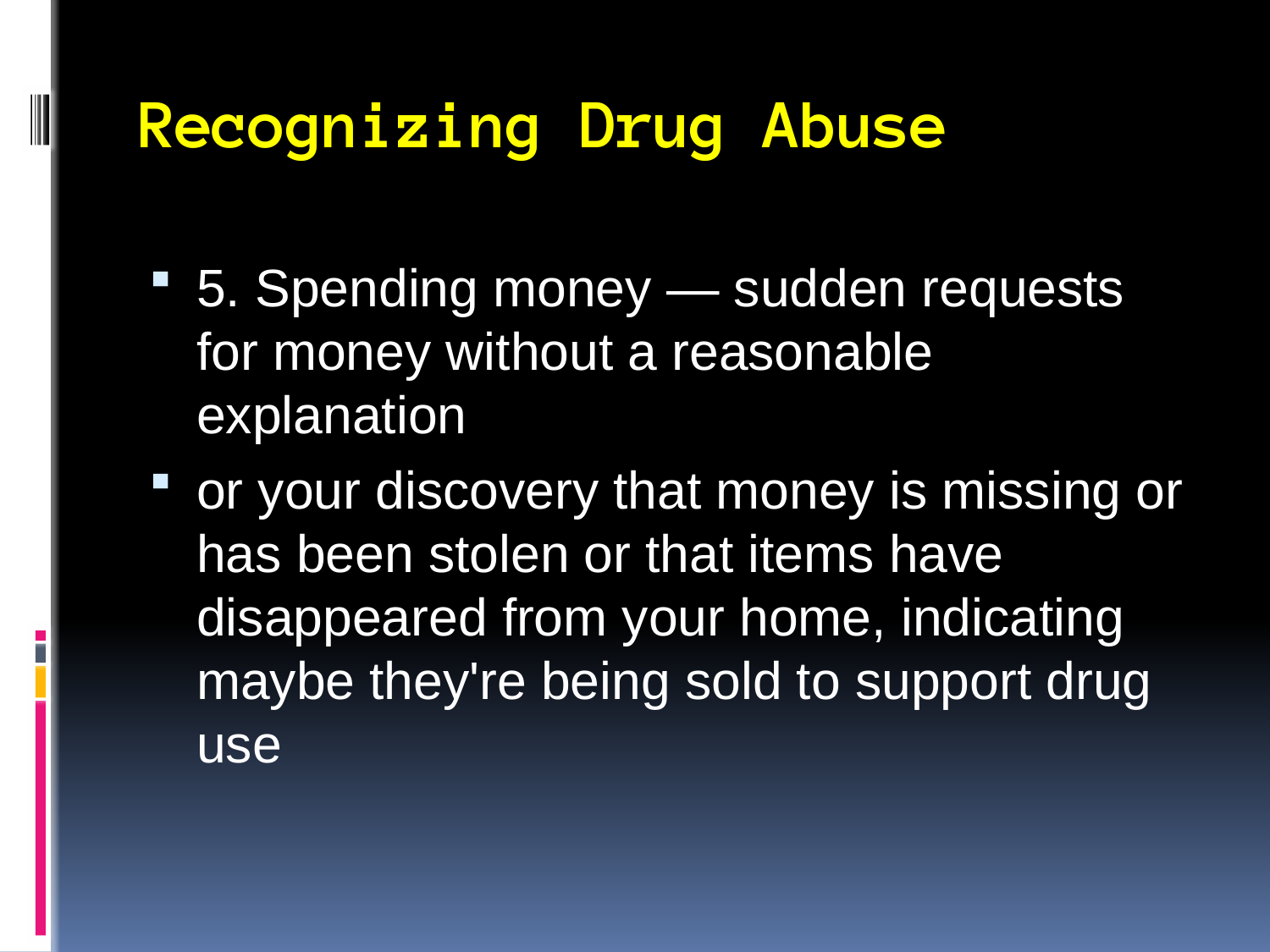

# Recognizing Drug Abuse
5. Spending money — sudden requests for money without a reasonable explanation
or your discovery that money is missing or has been stolen or that items have disappeared from your home, indicating maybe they're being sold to support drug use